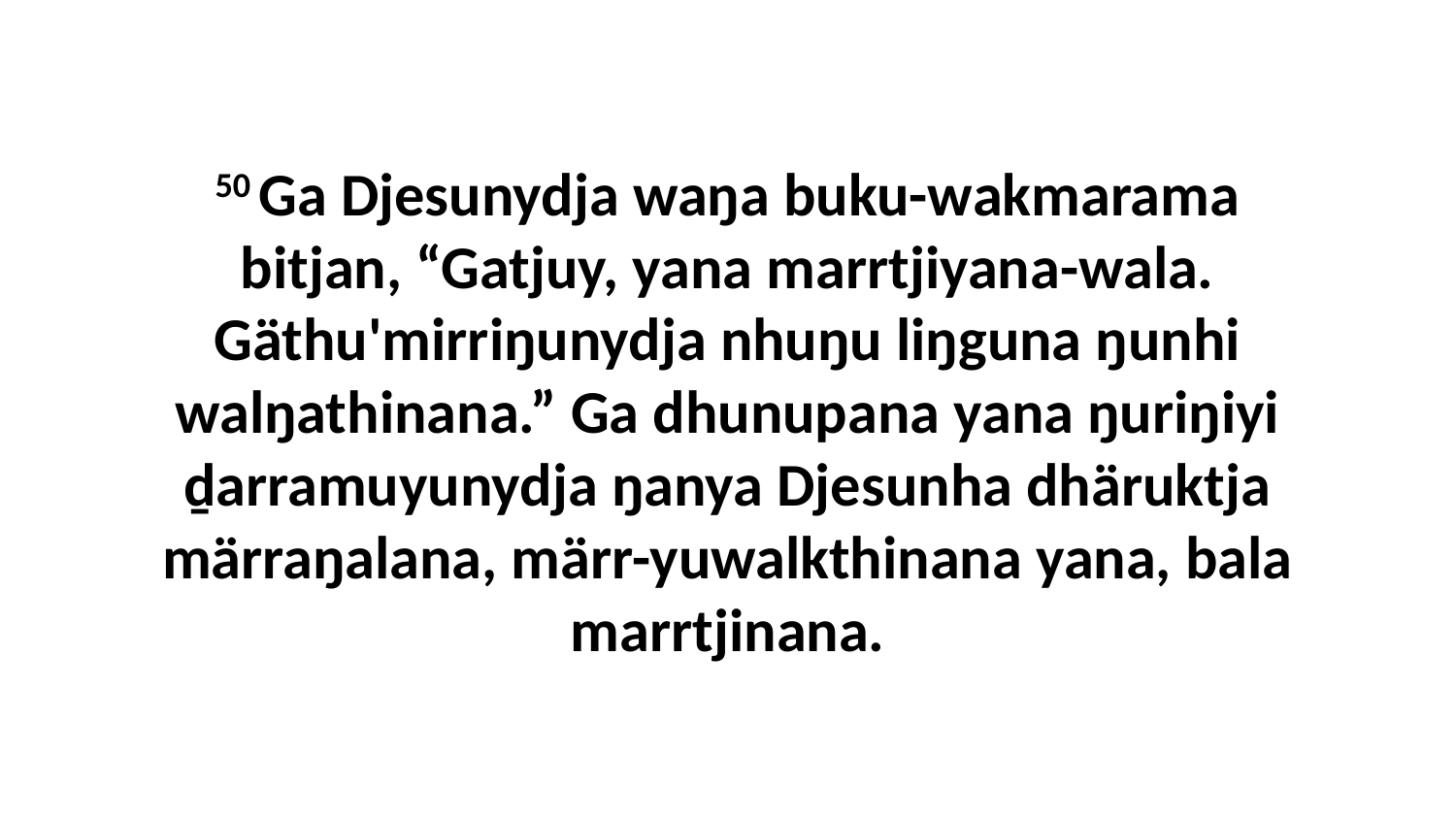

50 Ga Djesunydja waŋa buku-wakmarama bitjan, “Gatjuy, yana marrtjiyana-wala. Gäthu'mirriŋunydja nhuŋu liŋguna ŋunhi walŋathinana.” Ga dhunupana yana ŋuriŋiyi ḏarramuyunydja ŋanya Djesunha dhäruktja märraŋalana, märr-yuwalkthinana yana, bala marrtjinana.